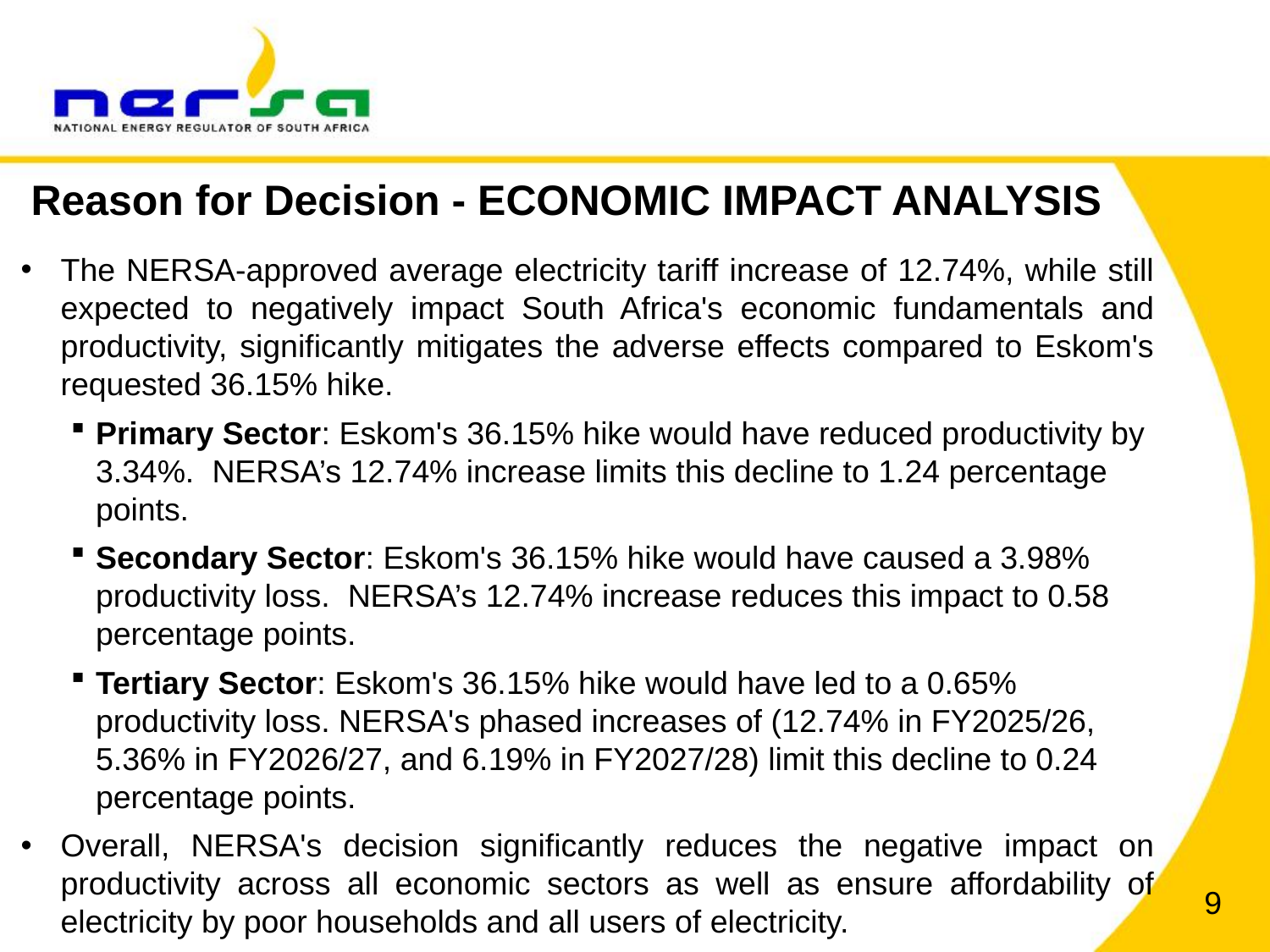

# Reason for Decision - ECONOMIC IMPACT ANALYSIS
The NERSA-approved average electricity tariff increase of 12.74%, while still expected to negatively impact South Africa's economic fundamentals and productivity, significantly mitigates the adverse effects compared to Eskom's requested 36.15% hike. ​
Primary Sector: Eskom's 36.15% hike would have reduced productivity by 3.34%. ​ NERSA’s 12.74% increase limits this decline to 1.24 percentage points. ​
Secondary Sector: Eskom's 36.15% hike would have caused a 3.98% productivity loss. ​ NERSA’s 12.74% increase reduces this impact to 0.58 percentage points. ​
Tertiary Sector: Eskom's 36.15% hike would have led to a 0.65% productivity loss. NERSA's phased increases of (12.74% in FY2025/26, 5.36% in FY2026/27, and 6.19% in FY2027/28) limit this decline to 0.24 percentage points. ​
Overall, NERSA's decision significantly reduces the negative impact on productivity across all economic sectors as well as ensure affordability of electricity by poor households and all users of electricity.

9